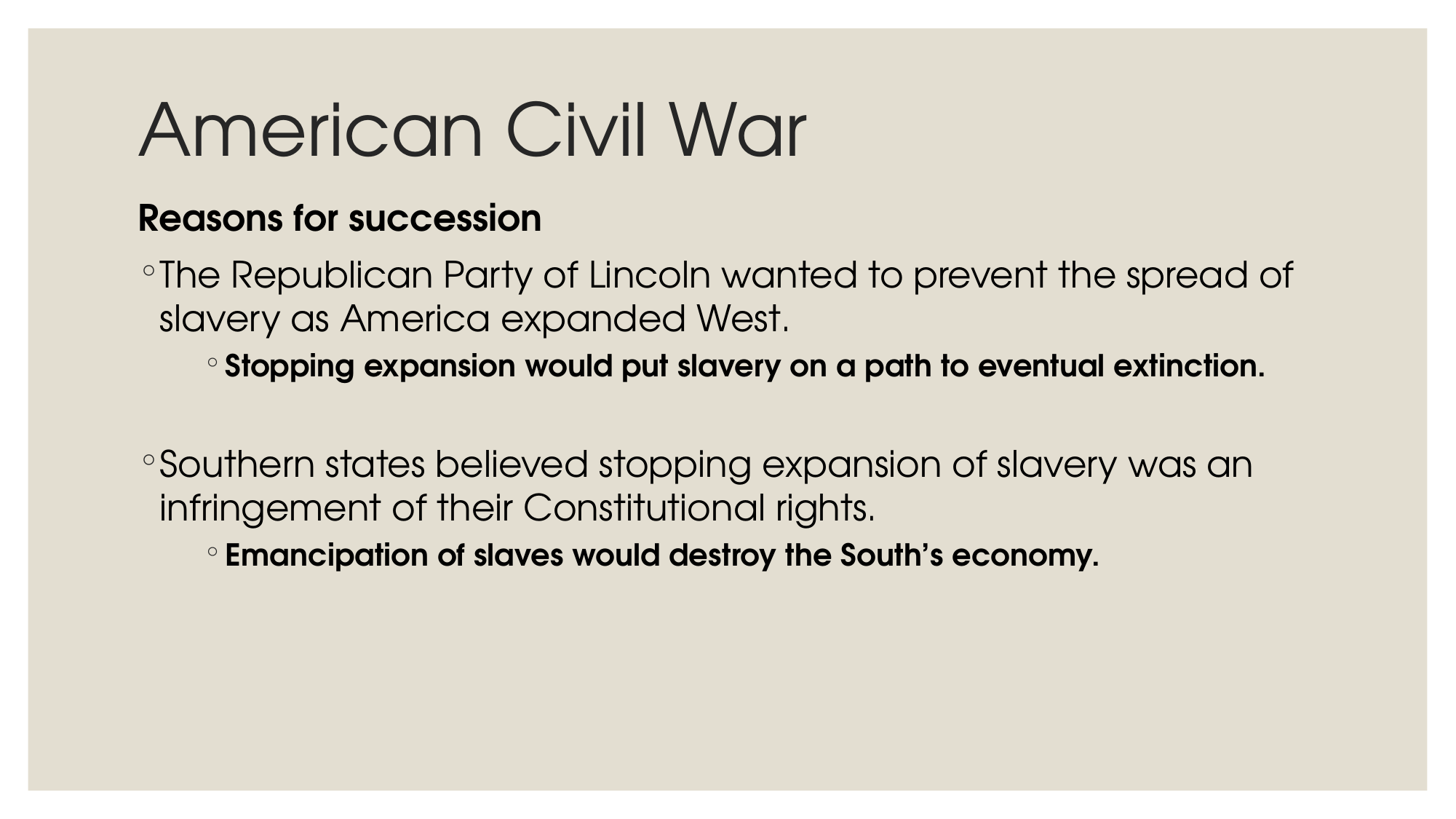

# American Civil War
Reasons for succession
The Republican Party of Lincoln wanted to prevent the spread of slavery as America expanded West.
Stopping expansion would put slavery on a path to eventual extinction.

Southern states believed stopping expansion of slavery was an infringement of their Constitutional rights.
Emancipation of slaves would destroy the South’s economy.